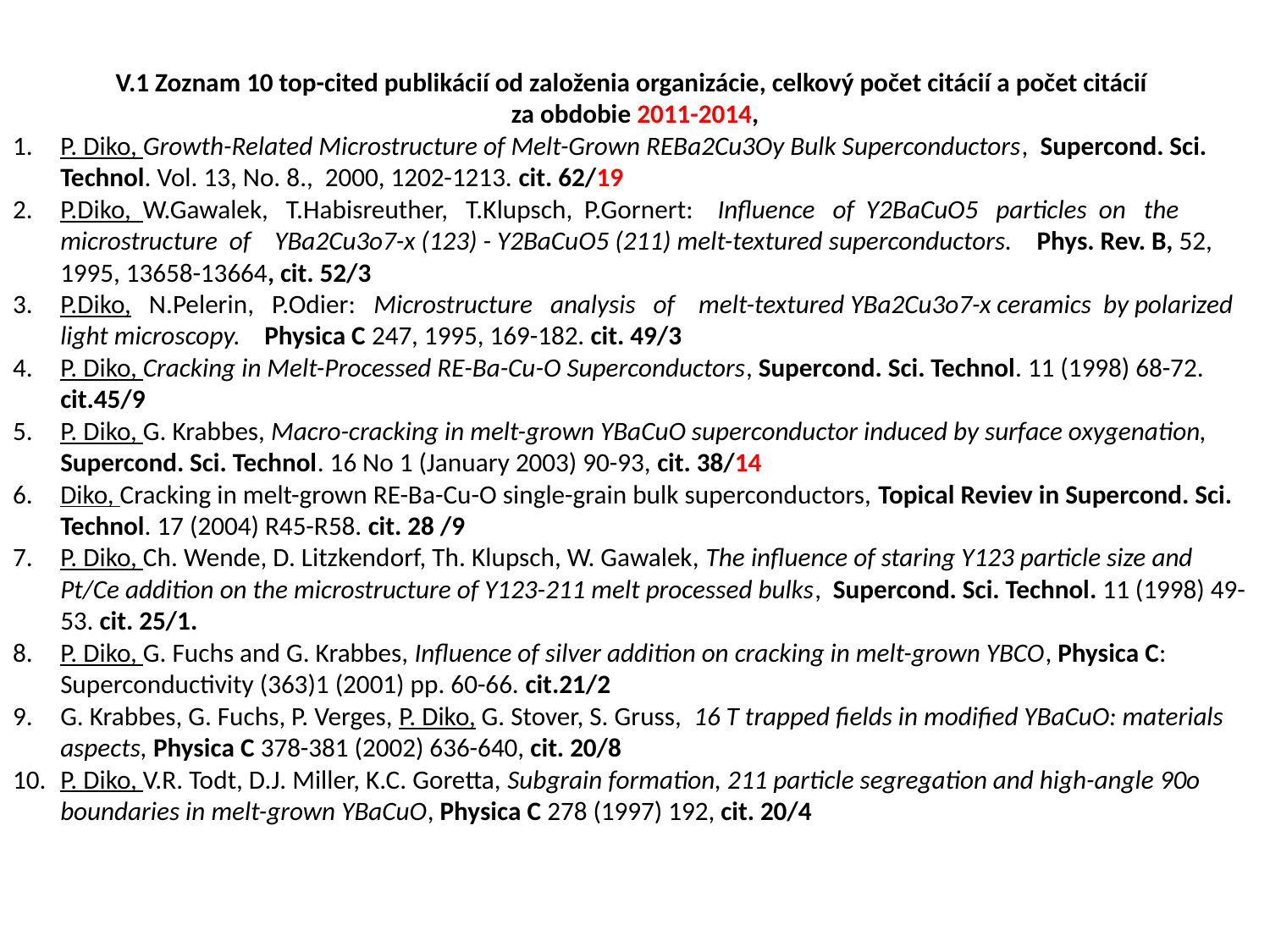

V.1 Zoznam 10 top-cited publikácií od založenia organizácie, celkový počet citácií a počet citácií
za obdobie 2011-2014,
P. Diko, Growth-Related Microstructure of Melt-Grown REBa2Cu3Oy Bulk Superconductors,  Supercond. Sci. Technol. Vol. 13, No. 8.,  2000, 1202-1213. cit. 62/19
P.Diko,  W.Gawalek,   T.Habisreuther,   T.Klupsch,  P.Gornert:    Influence   of  Y2BaCuO5   particles  on   the  microstructure  of    YBa2Cu3o7-x (123) - Y2BaCuO5 (211) melt-textured superconductors.    Phys. Rev. B, 52, 1995, 13658-13664, cit. 52/3
P.Diko,   N.Pelerin,   P.Odier:   Microstructure   analysis   of    melt-textured YBa2Cu3o7-x ceramics  by polarized light microscopy.    Physica C 247, 1995, 169-182. cit. 49/3
P. Diko, Cracking in Melt-Processed RE-Ba-Cu-O Superconductors, Supercond. Sci. Technol. 11 (1998) 68-72. cit.45/9
P. Diko, G. Krabbes, Macro-cracking in melt-grown YBaCuO superconductor induced by surface oxygenation, Supercond. Sci. Technol. 16 No 1 (January 2003) 90-93, cit. 38/14
Diko, Cracking in melt-grown RE-Ba-Cu-O single-grain bulk superconductors, Topical Reviev in Supercond. Sci. Technol. 17 (2004) R45-R58. cit. 28 /9
P. Diko, Ch. Wende, D. Litzkendorf, Th. Klupsch, W. Gawalek, The influence of staring Y123 particle size and Pt/Ce addition on the microstructure of Y123-211 melt processed bulks,  Supercond. Sci. Technol. 11 (1998) 49-53. cit. 25/1.
P. Diko, G. Fuchs and G. Krabbes, Influence of silver addition on cracking in melt-grown YBCO, Physica C: Superconductivity (363)1 (2001) pp. 60-66. cit.21/2
G. Krabbes, G. Fuchs, P. Verges, P. Diko, G. Stover, S. Gruss,  16 T trapped fields in modified YBaCuO: materials aspects, Physica C 378-381 (2002) 636-640, cit. 20/8
P. Diko, V.R. Todt, D.J. Miller, K.C. Goretta, Subgrain formation, 211 particle segregation and high-angle 90o boundaries in melt-grown YBaCuO, Physica C 278 (1997) 192, cit. 20/4